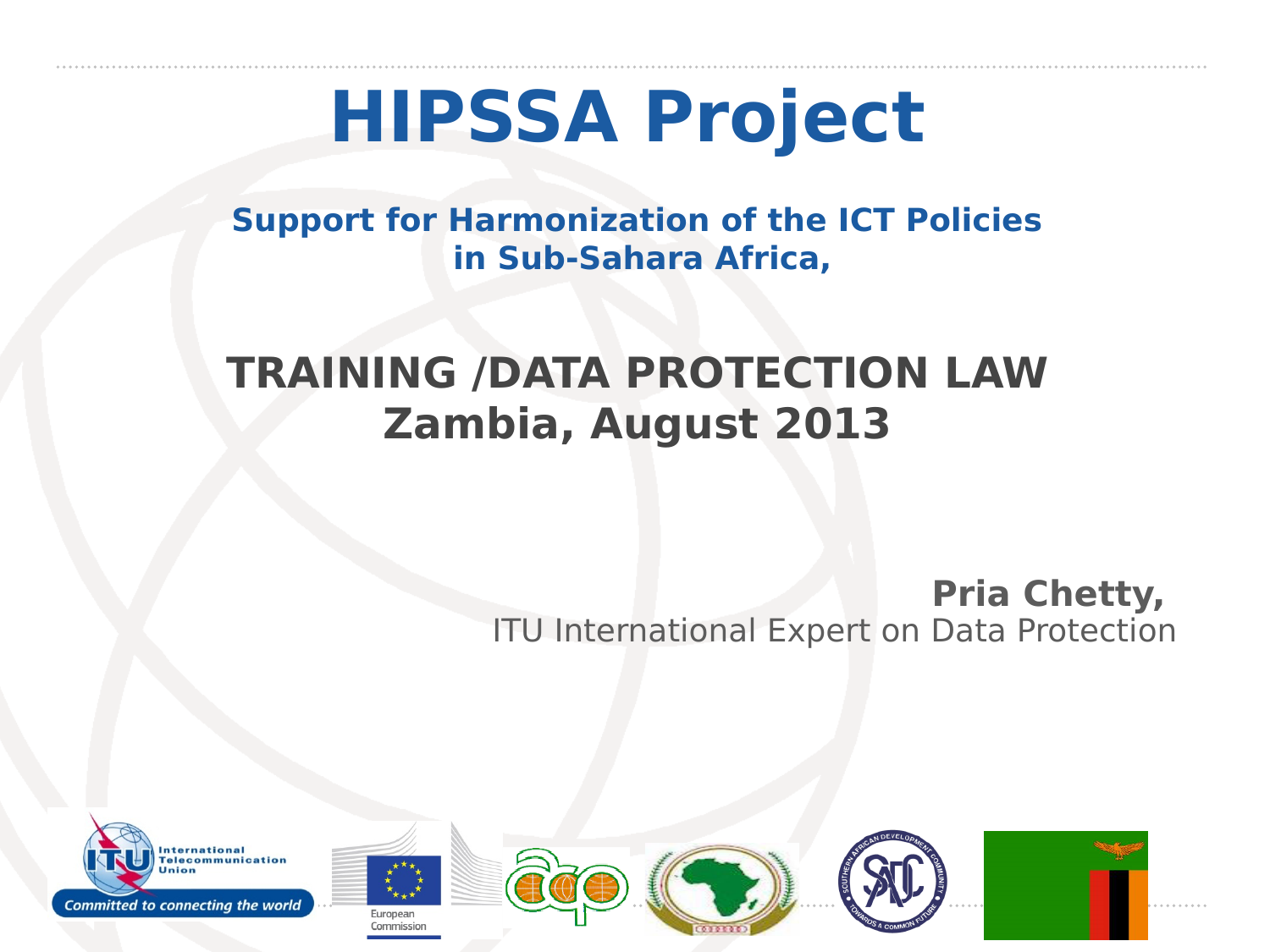

# HIPSSA Project
Support for Harmonization of the ICT Policies
in Sub-Sahara Africa,

TRAINING /DATA PROTECTION LAW
Zambia, August 2013

Pria Chetty,
ITU International Expert on Data Protection